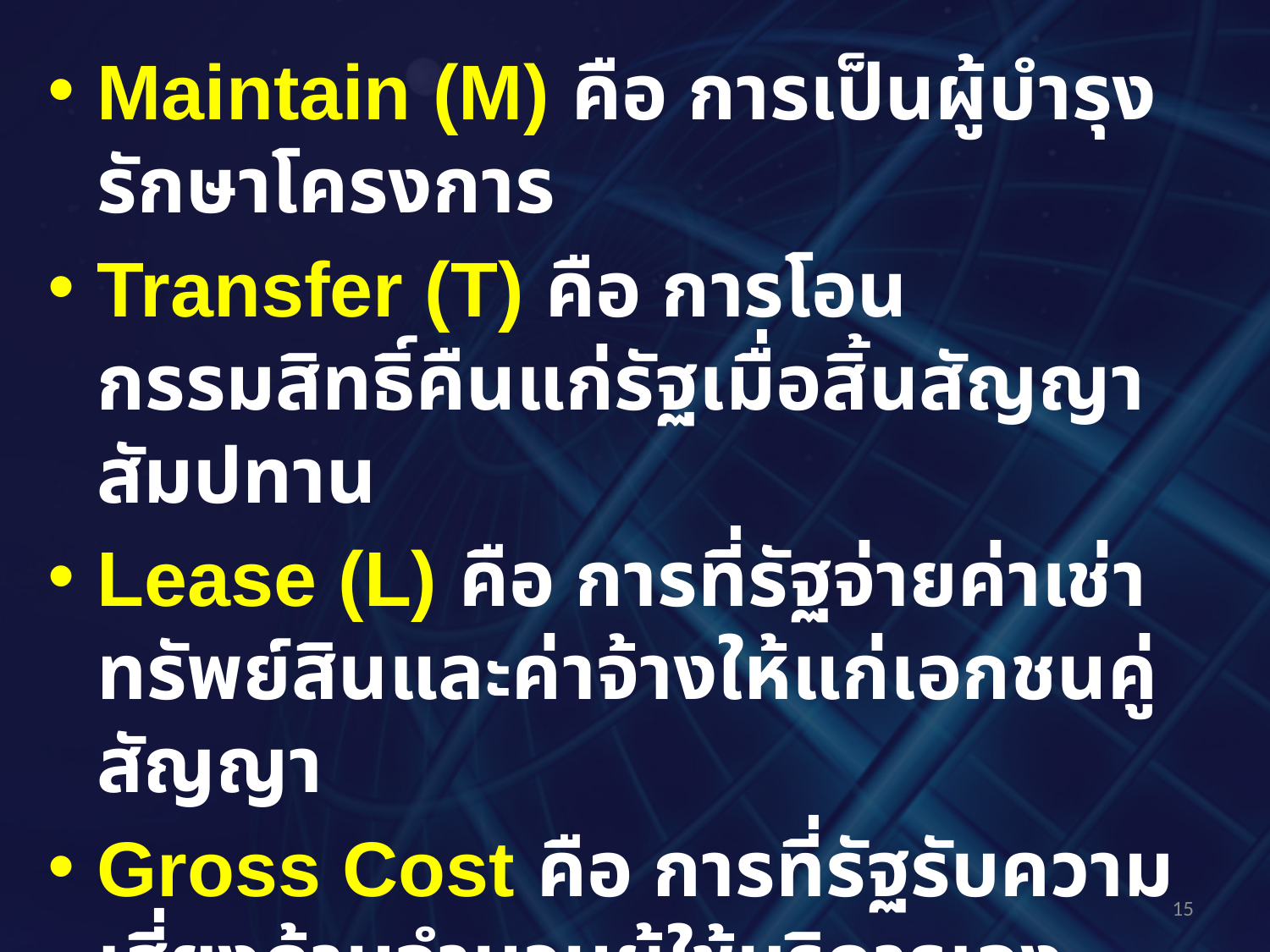

Maintain (M) คือ การเป็นผู้บำรุงรักษาโครงการ
Transfer (T) คือ การโอนกรรมสิทธิ์คืนแก่รัฐเมื่อสิ้นสัญญาสัมปทาน
Lease (L) คือ การที่รัฐจ่ายค่าเช่าทรัพย์สินและค่าจ้างให้แก่เอกชนคู่สัญญา
Gross Cost คือ การที่รัฐรับความเสี่ยงด้านจำนวนผู้ใช้บริการเอง
Net Cost คือ การที่เอกชนเก็บเงินค่าบริการเองโดยแบ่งรายได้ให้รัฐ
15